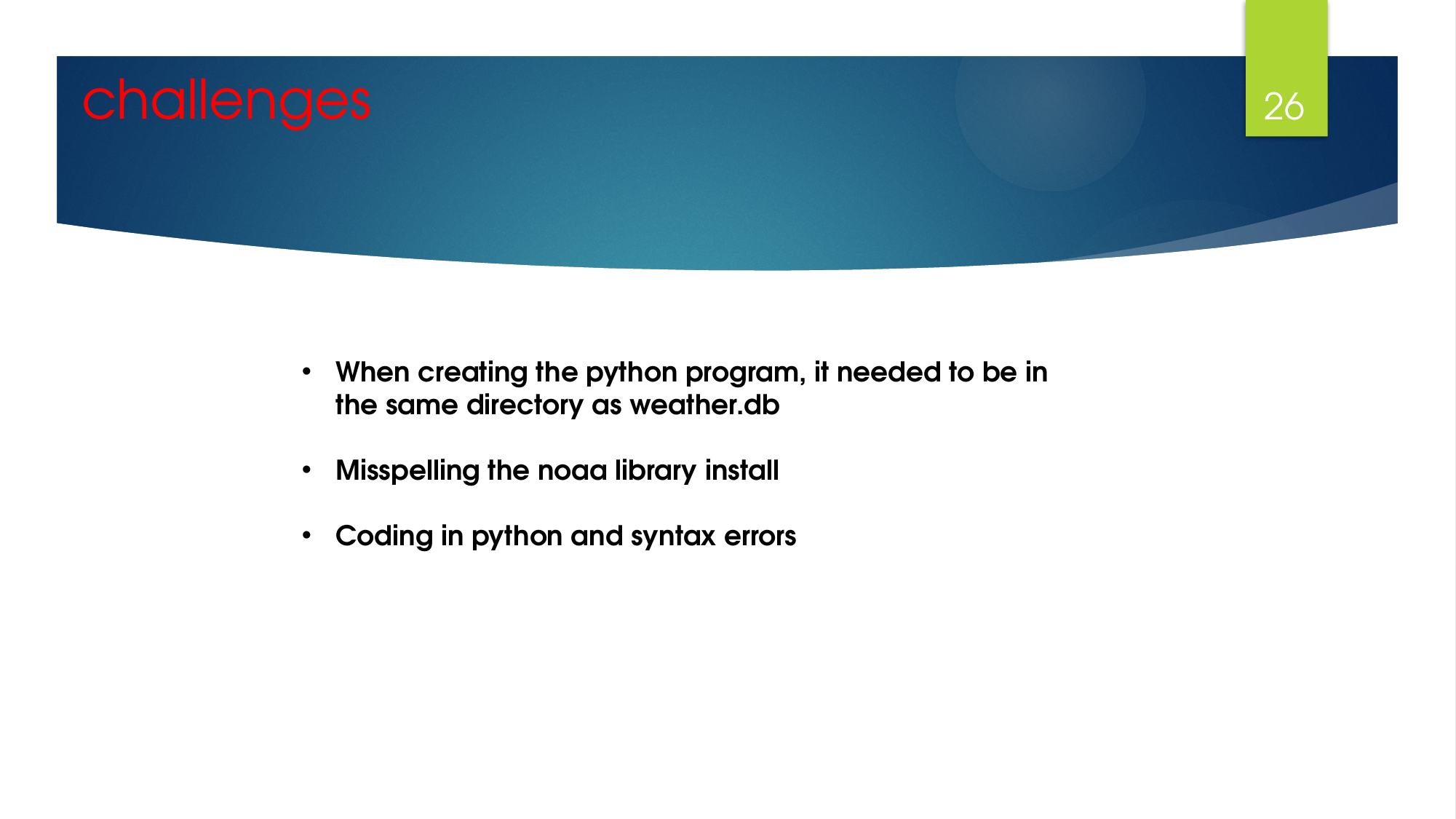

# challenges
26
When creating the python program, it needed to be in the same directory as weather.db

Misspelling the noaa library install

Coding in python and syntax errors
26